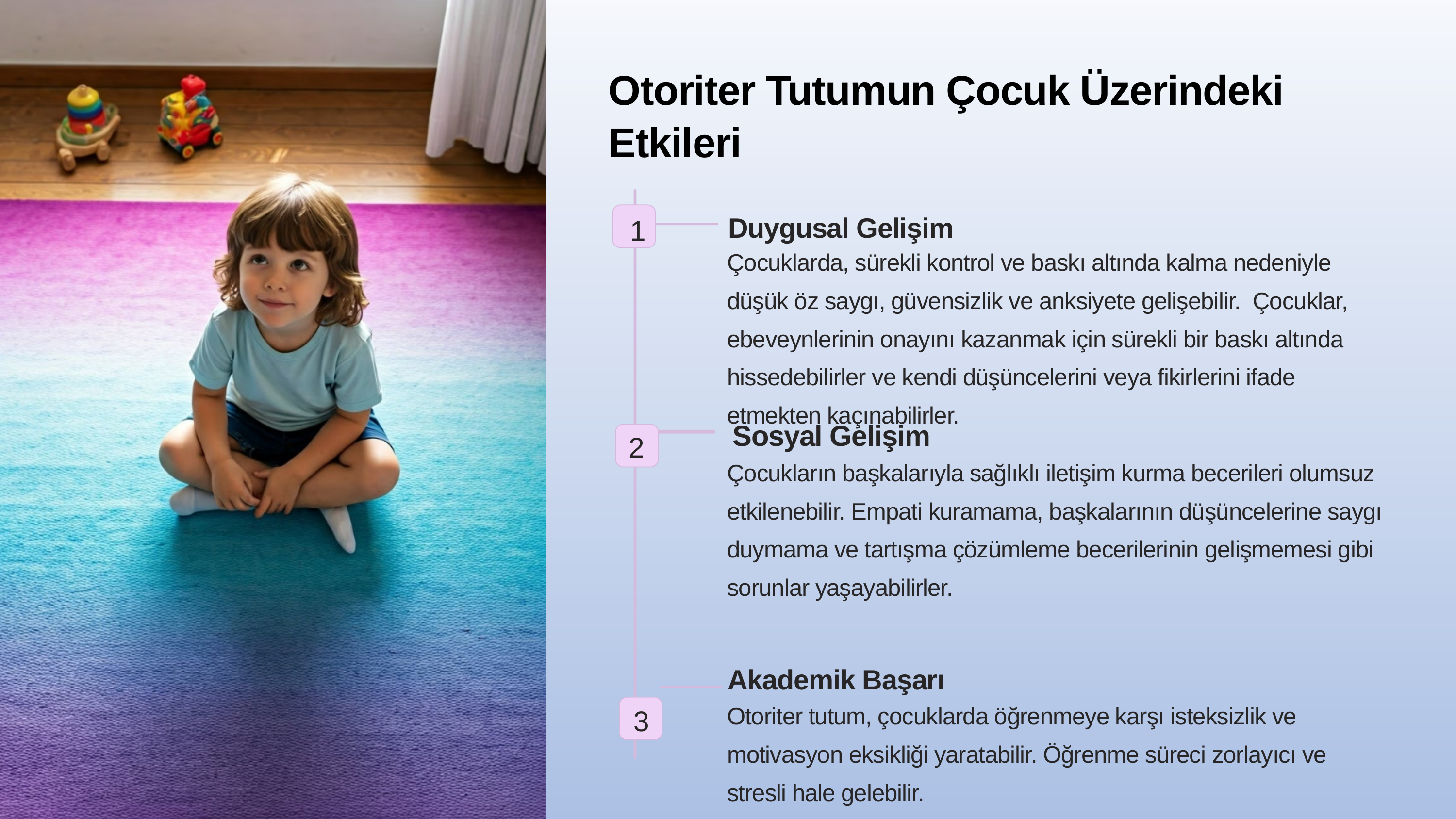

Otoriter Tutumun Çocuk Üzerindeki Etkileri

Duygusal Gelişim
1

Çocuklarda, sürekli kontrol ve baskı altında kalma nedeniyle düşük öz saygı, güvensizlik ve anksiyete gelişebilir.  Çocuklar, ebeveynlerinin onayını kazanmak için sürekli bir baskı altında hissedebilirler ve kendi düşüncelerini veya fikirlerini ifade etmekten kaçınabilirler.
Sosyal Gelişim

2
Çocukların başkalarıyla sağlıklı iletişim kurma becerileri olumsuz etkilenebilir. Empati kuramama, başkalarının düşüncelerine saygı duymama ve tartışma çözümleme becerilerinin gelişmemesi gibi sorunlar yaşayabilirler.
Akademik Başarı

Otoriter tutum, çocuklarda öğrenmeye karşı isteksizlik ve motivasyon eksikliği yaratabilir. Öğrenme süreci zorlayıcı ve stresli hale gelebilir.

3